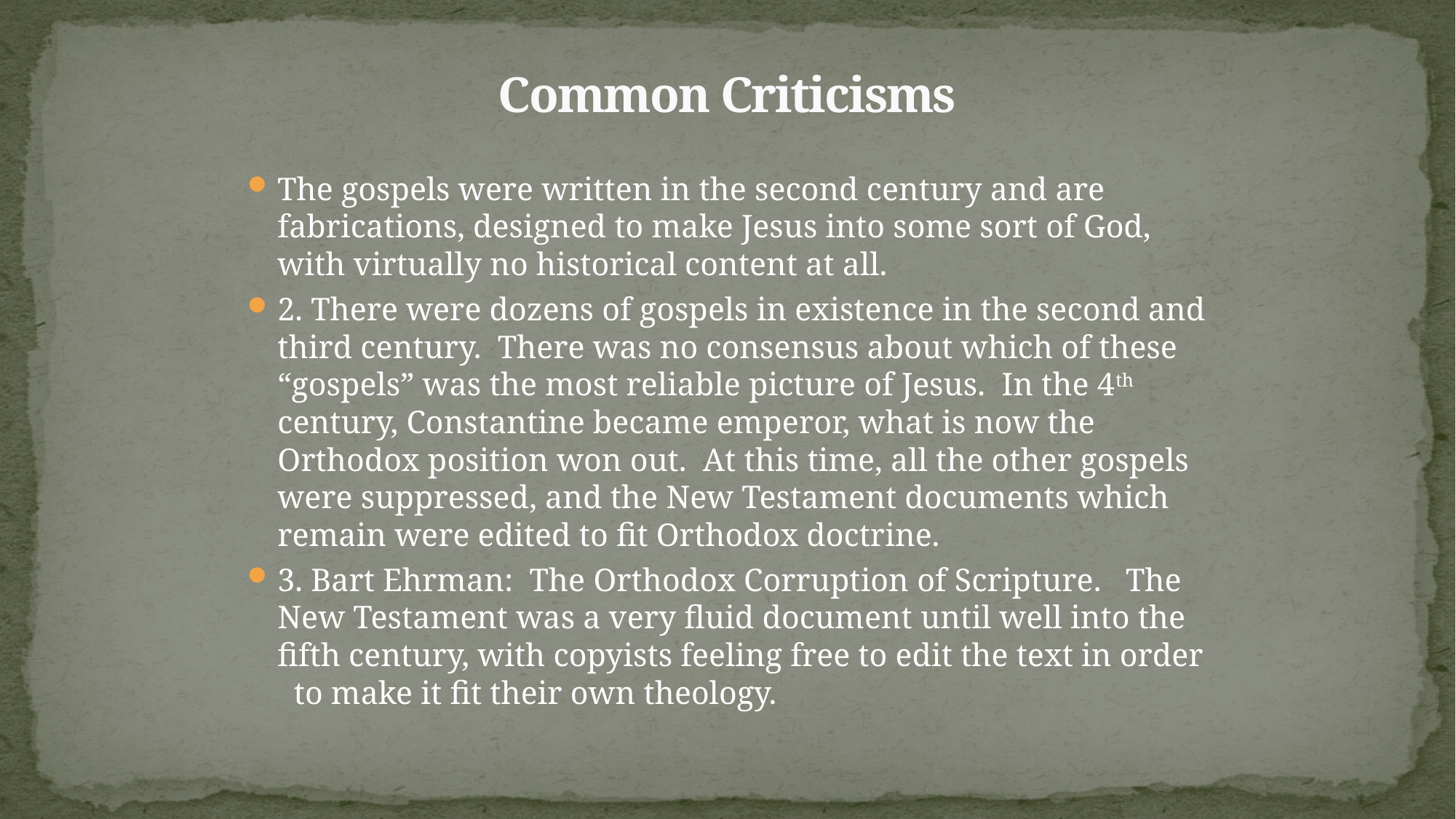

# Common Criticisms
The gospels were written in the second century and are fabrications, designed to make Jesus into some sort of God,   with virtually no historical content at all.
2. There were dozens of gospels in existence in the second and third century.  There was no consensus about which of these “gospels” was the most reliable picture of Jesus.  In the 4th century, Constantine became emperor, what is now the Orthodox position won out.  At this time, all the other gospels were suppressed, and the New Testament documents which remain were edited to fit Orthodox doctrine.
3. Bart Ehrman:  The Orthodox Corruption of Scripture.   The New Testament was a very fluid document until well into the fifth century, with copyists feeling free to edit the text in order   to make it fit their own theology.